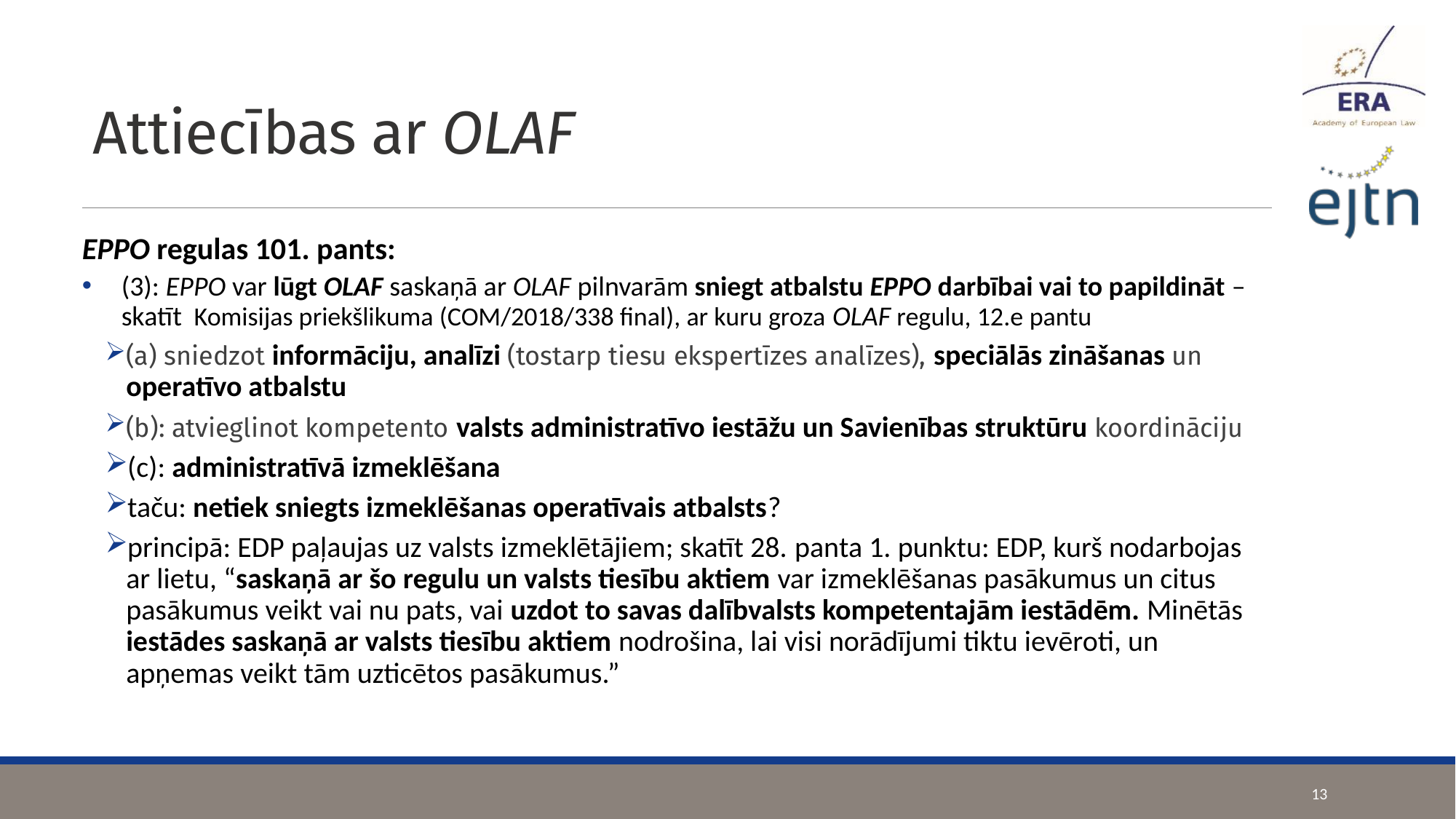

# Attiecības ar OLAF
EPPO regulas 101. pants:
(3): EPPO var lūgt OLAF saskaņā ar OLAF pilnvarām sniegt atbalstu EPPO darbībai vai to papildināt – skatīt  Komisijas priekšlikuma (COM/2018/338 final), ar kuru groza OLAF regulu, 12.e pantu
(a) sniedzot informāciju, analīzi (tostarp tiesu ekspertīzes analīzes), speciālās zināšanas un operatīvo atbalstu
(b): atvieglinot kompetento valsts administratīvo iestāžu un Savienības struktūru koordināciju
(c): administratīvā izmeklēšana
taču: netiek sniegts izmeklēšanas operatīvais atbalsts?
principā: EDP paļaujas uz valsts izmeklētājiem; skatīt 28. panta 1. punktu: EDP, kurš nodarbojas ar lietu, “saskaņā ar šo regulu un valsts tiesību aktiem var izmeklēšanas pasākumus un citus pasākumus veikt vai nu pats, vai uzdot to savas dalībvalsts kompetentajām iestādēm. Minētās iestādes saskaņā ar valsts tiesību aktiem nodrošina, lai visi norādījumi tiktu ievēroti, un apņemas veikt tām uzticētos pasākumus.”
13